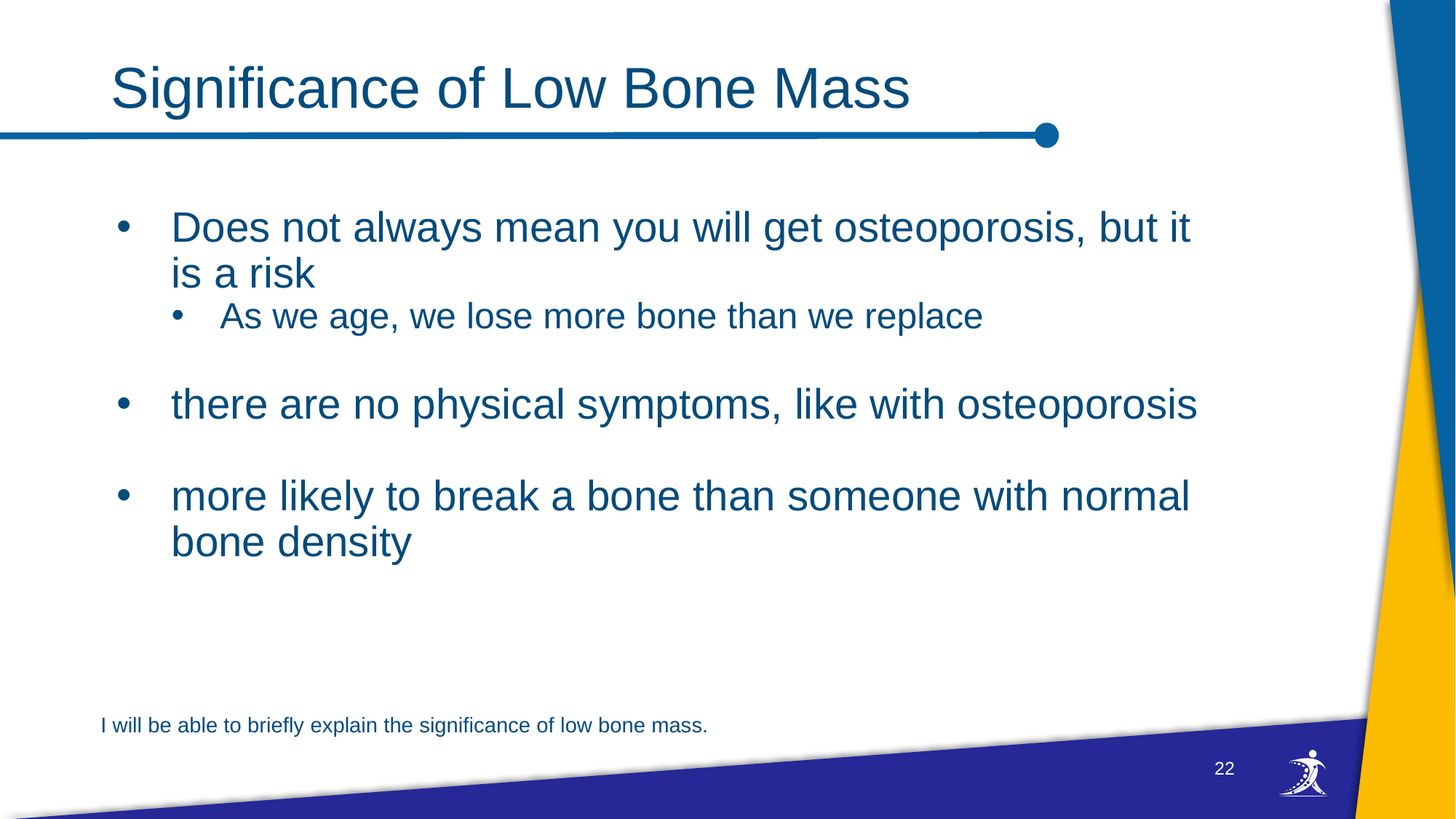

# Significance of Low Bone Mass
Does not always mean you will get osteoporosis, but it is a risk
As we age, we lose more bone than we replace

there are no physical symptoms, like with osteoporosis

more likely to break a bone than someone with normal bone density

I will be able to briefly explain the significance of low bone mass.